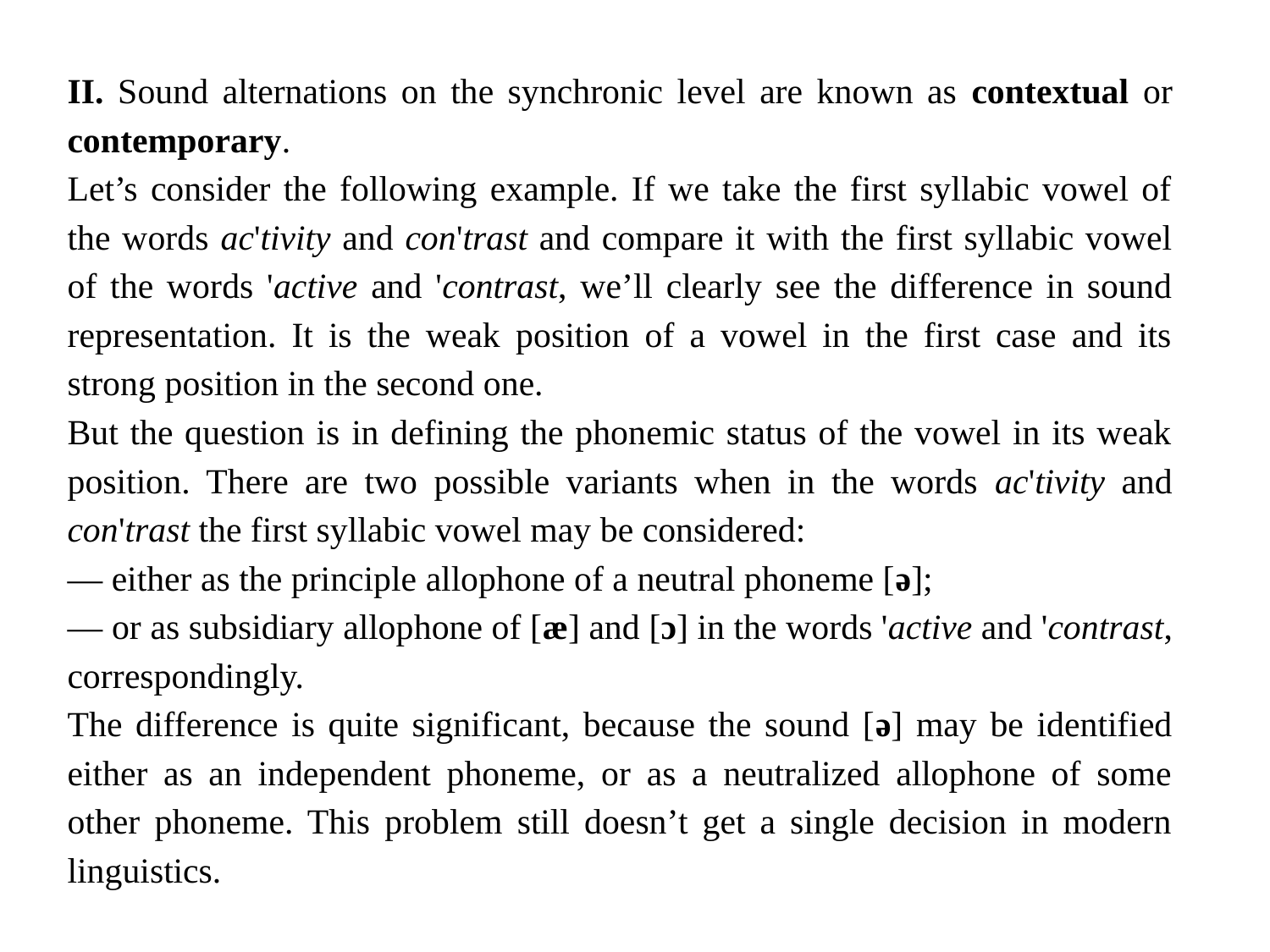

II. Sound alternations on the synchronic level are known as contextual or contemporary.
Let’s consider the following example. If we take the first syllabic vowel of the words ac'tivity and con'trast and compare it with the first syllabic vowel of the words 'active and 'contrast, we’ll clearly see the difference in sound representation. It is the weak position of a vowel in the first case and its strong position in the second one.
But the question is in defining the phonemic status of the vowel in its weak position. There are two possible variants when in the words ac'tivity and con'trast the first syllabic vowel may be considered:
— either as the principle allophone of a neutral phoneme [ə];
— or as subsidiary allophone of [æ] and [ɔ] in the words 'active and 'contrast, correspondingly.
The difference is quite significant, because the sound [ə] may be identified either as an independent phoneme, or as a neutralized allophone of some other phoneme. This problem still doesn’t get a single decision in modern linguistics.